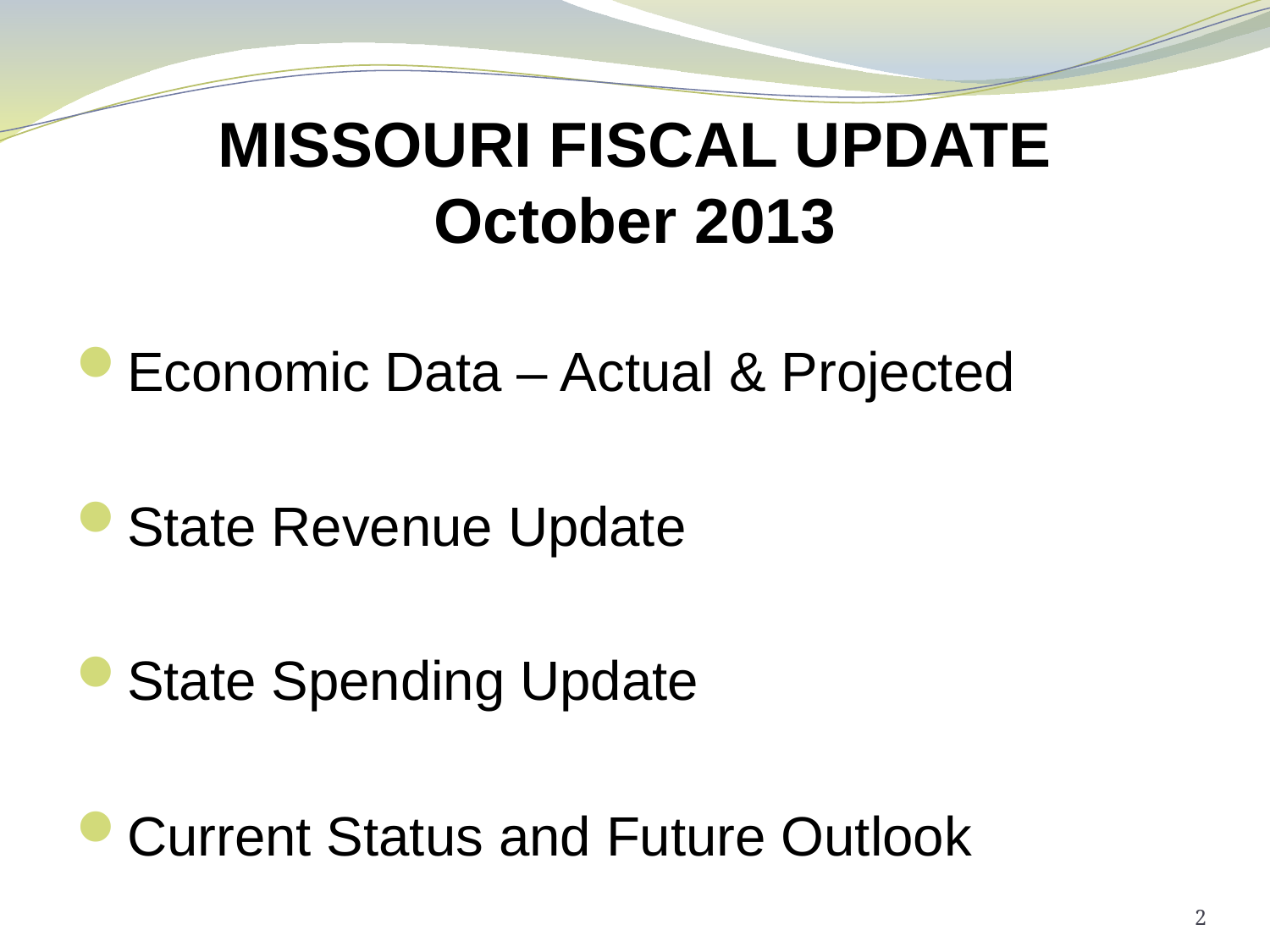

# MISSOURI FISCAL UPDATE October 2013

Economic Data – Actual & Projected

State Revenue Update

State Spending Update

Current Status and Future Outlook
2